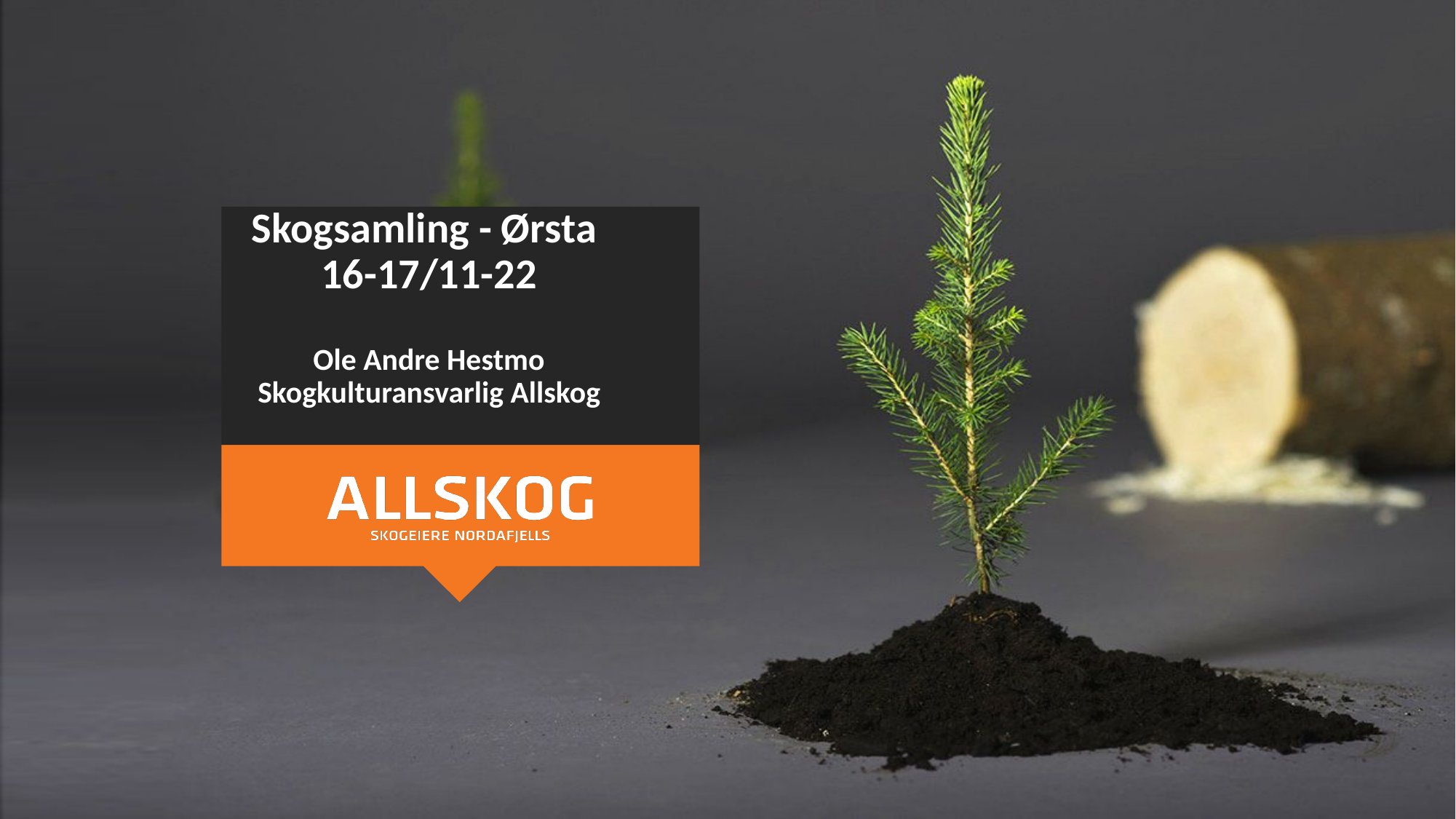

# Skogsamling - Ørsta 16-17/11-22 Ole Andre Hestmo Skogkulturansvarlig Allskog